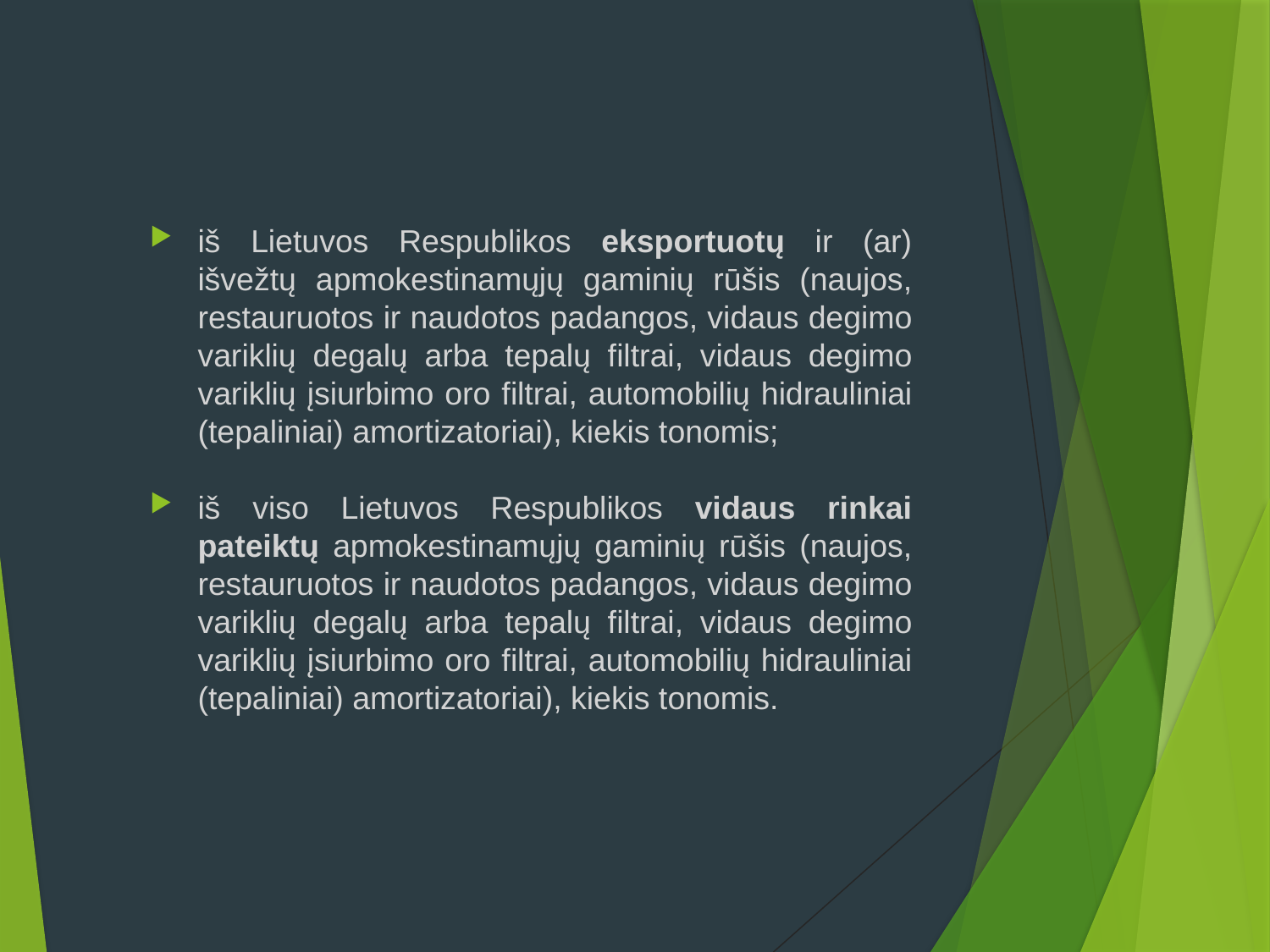

iš Lietuvos Respublikos eksportuotų ir (ar) išvežtų apmokestinamųjų gaminių rūšis (naujos, restauruotos ir naudotos padangos, vidaus degimo variklių degalų arba tepalų filtrai, vidaus degimo variklių įsiurbimo oro filtrai, automobilių hidrauliniai (tepaliniai) amortizatoriai), kiekis tonomis;

iš viso Lietuvos Respublikos vidaus rinkai pateiktų apmokestinamųjų gaminių rūšis (naujos, restauruotos ir naudotos padangos, vidaus degimo variklių degalų arba tepalų filtrai, vidaus degimo variklių įsiurbimo oro filtrai, automobilių hidrauliniai (tepaliniai) amortizatoriai), kiekis tonomis.